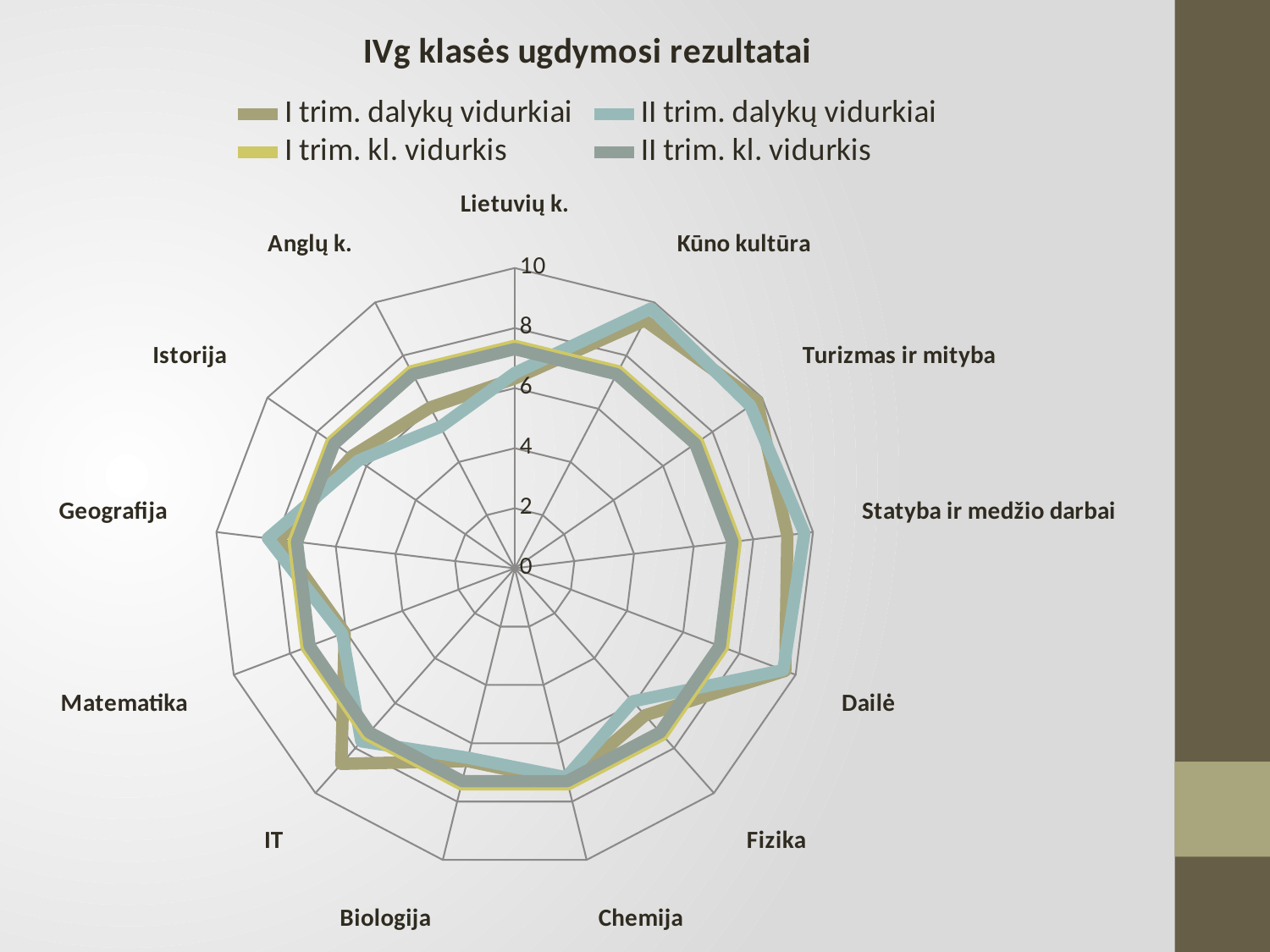

### Chart: IVg klasės ugdymosi rezultatai

| Category | I trim. dalykų vidurkiai | II trim. dalykų vidurkiai | I trim. kl. vidurkis | II trim. kl. vidurkis |
|---|---|---|---|---|
| Lietuvių k. | 6.32 | 6.5 | 7.41 | 7.3 |
| Anglų k. | 6.05 | 5.32 | 7.41 | 7.3 |
| Istorija | 6.58 | 6.32 | 7.41 | 7.3 |
| Geografija | 7.91 | 8.27 | 7.41 | 7.3 |
| Matematika | 6.05 | 6.14 | 7.41 | 7.3 |
| IT | 8.7 | 7.7 | 7.41 | 7.3 |
| Biologija | 6.61 | 6.5 | 7.41 | 7.3 |
| Chemija | 7.33 | 7.17 | 7.41 | 7.3 |
| Fizika | 6.54 | 5.92 | 7.41 | 7.3 |
| Dailė | 9.63 | 9.56 | 7.41 | 7.3 |
| Statyba ir medžio darbai | 9.14 | 9.71 | 7.41 | 7.3 |
| Turizmas ir mityba | 9.8 | 9.53 | 7.41 | 7.3 |
| Kūno kultūra | 9.32 | 9.77 | 7.41 | 7.3 |